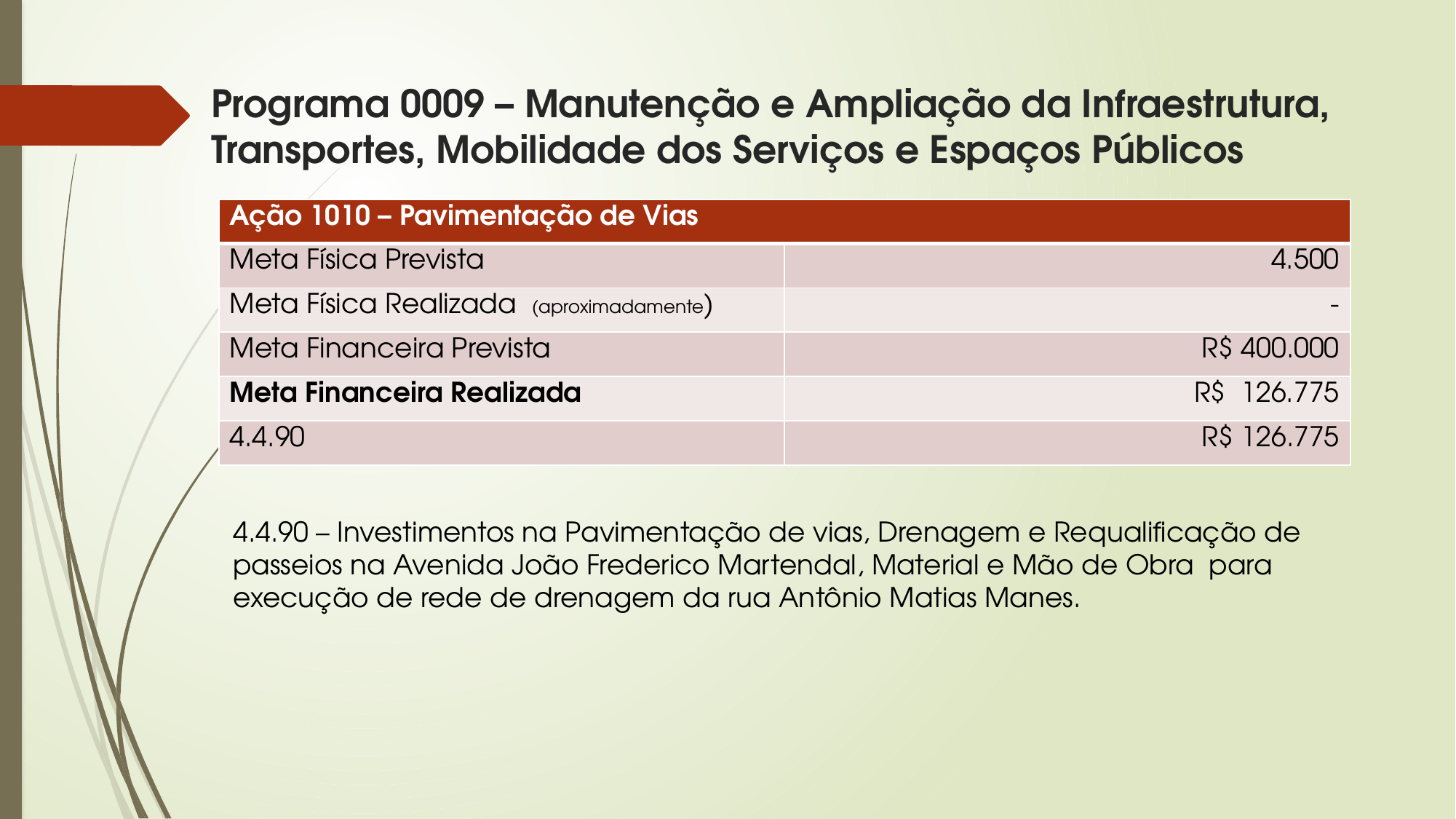

# Programa 0009 – Manutenção e Ampliação da Infraestrutura, Transportes, Mobilidade dos Serviços e Espaços Públicos
| Ação 1010 – Pavimentação de Vias |  |
| --- | --- |
| Meta Física Prevista | 4.500 |
| Meta Física Realizada (aproximadamente) | - |
| Meta Financeira Prevista | R$ 400.000 |
| Meta Financeira Realizada | R$ 126.775 |
| 4.4.90 | R$ 126.775 |
4.4.90 – Investimentos na Pavimentação de vias, Drenagem e Requalificação de passeios na Avenida João Frederico Martendal, Material e Mão de Obra  para execução de rede de drenagem da rua Antônio Matias Manes.